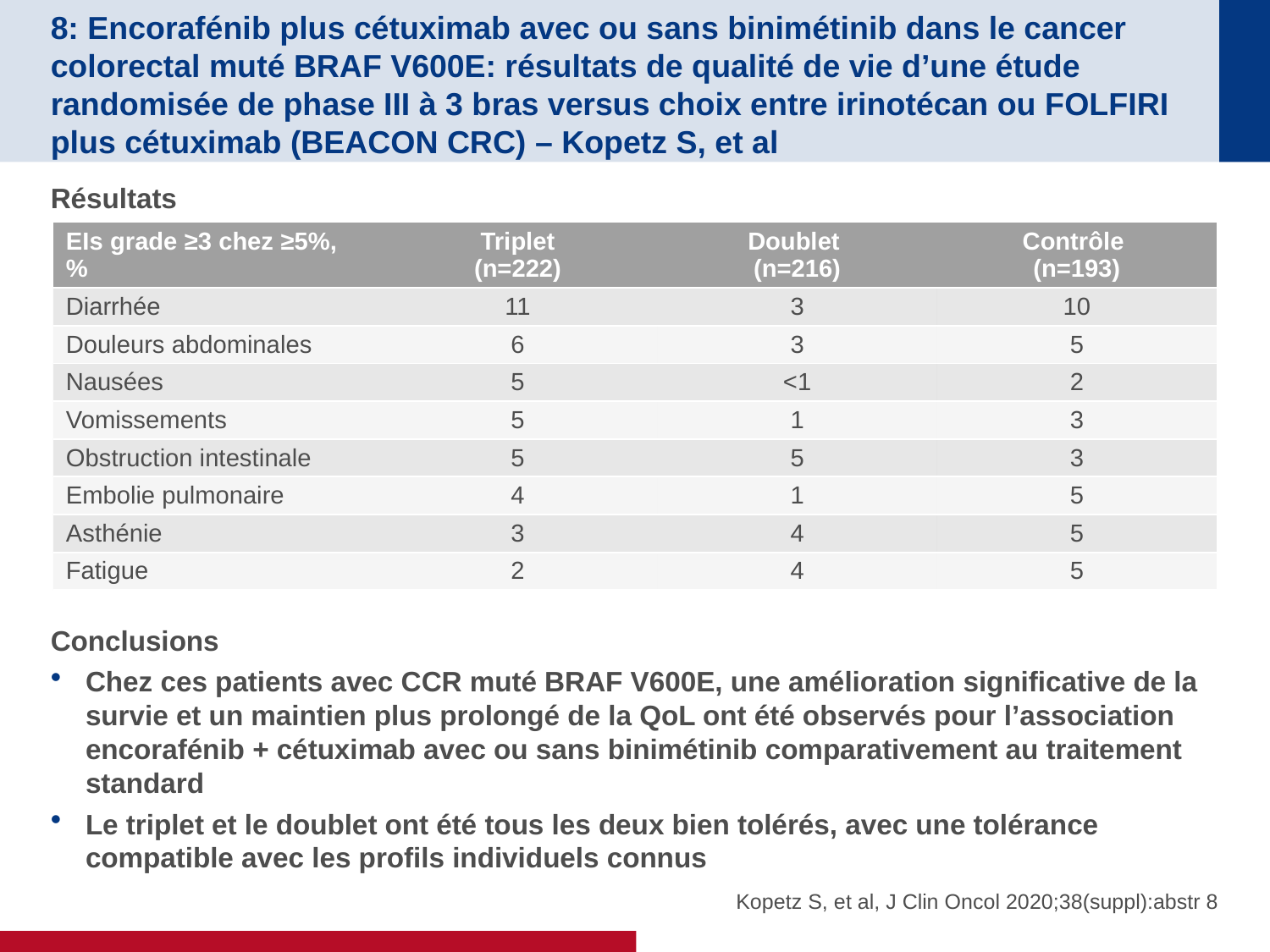

# 8: Encorafénib plus cétuximab avec ou sans binimétinib dans le cancer colorectal muté BRAF V600E: résultats de qualité de vie d’une étude randomisée de phase III à 3 bras versus choix entre irinotécan ou FOLFIRI plus cétuximab (BEACON CRC) – Kopetz S, et al
Résultats
Conclusions
Chez ces patients avec CCR muté BRAF V600E, une amélioration significative de la survie et un maintien plus prolongé de la QoL ont été observés pour l’association encorafénib + cétuximab avec ou sans binimétinib comparativement au traitement standard
Le triplet et le doublet ont été tous les deux bien tolérés, avec une tolérance compatible avec les profils individuels connus
| EIs grade ≥3 chez ≥5%, % | Triplet (n=222) | Doublet (n=216) | Contrôle (n=193) |
| --- | --- | --- | --- |
| Diarrhée | 11 | 3 | 10 |
| Douleurs abdominales | 6 | 3 | 5 |
| Nausées | 5 | <1 | 2 |
| Vomissements | 5 | 1 | 3 |
| Obstruction intestinale | 5 | 5 | 3 |
| Embolie pulmonaire | 4 | 1 | 5 |
| Asthénie | 3 | 4 | 5 |
| Fatigue | 2 | 4 | 5 |
Kopetz S, et al, J Clin Oncol 2020;38(suppl):abstr 8